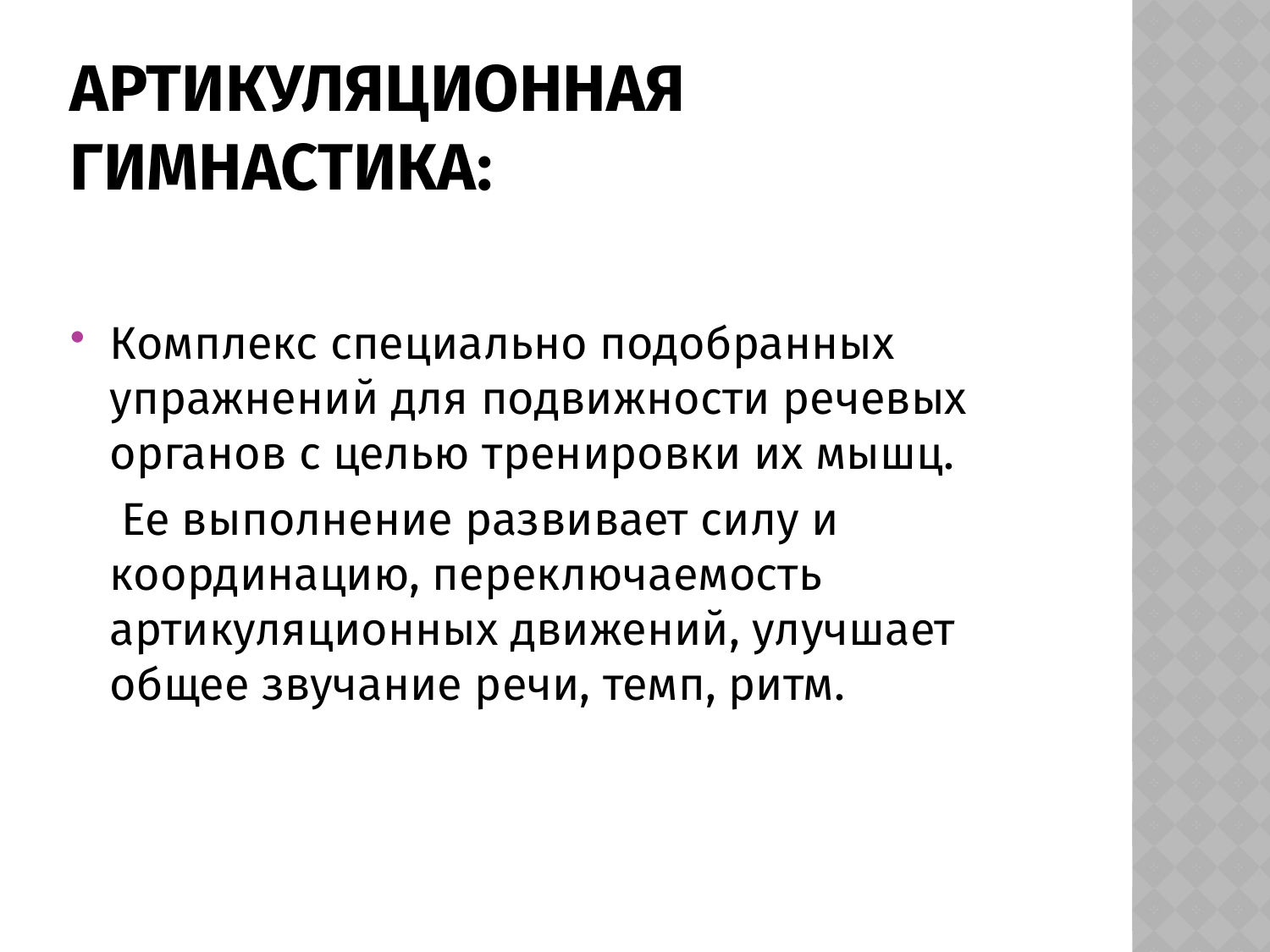

# Артикуляционная гимнастика:
Комплекс специально подобранных упражнений для подвижности речевых органов с целью тренировки их мышц.
    Ее выполнение развивает силу и координацию, переключаемость артикуляционных движений, улучшает общее звучание речи, темп, ритм.